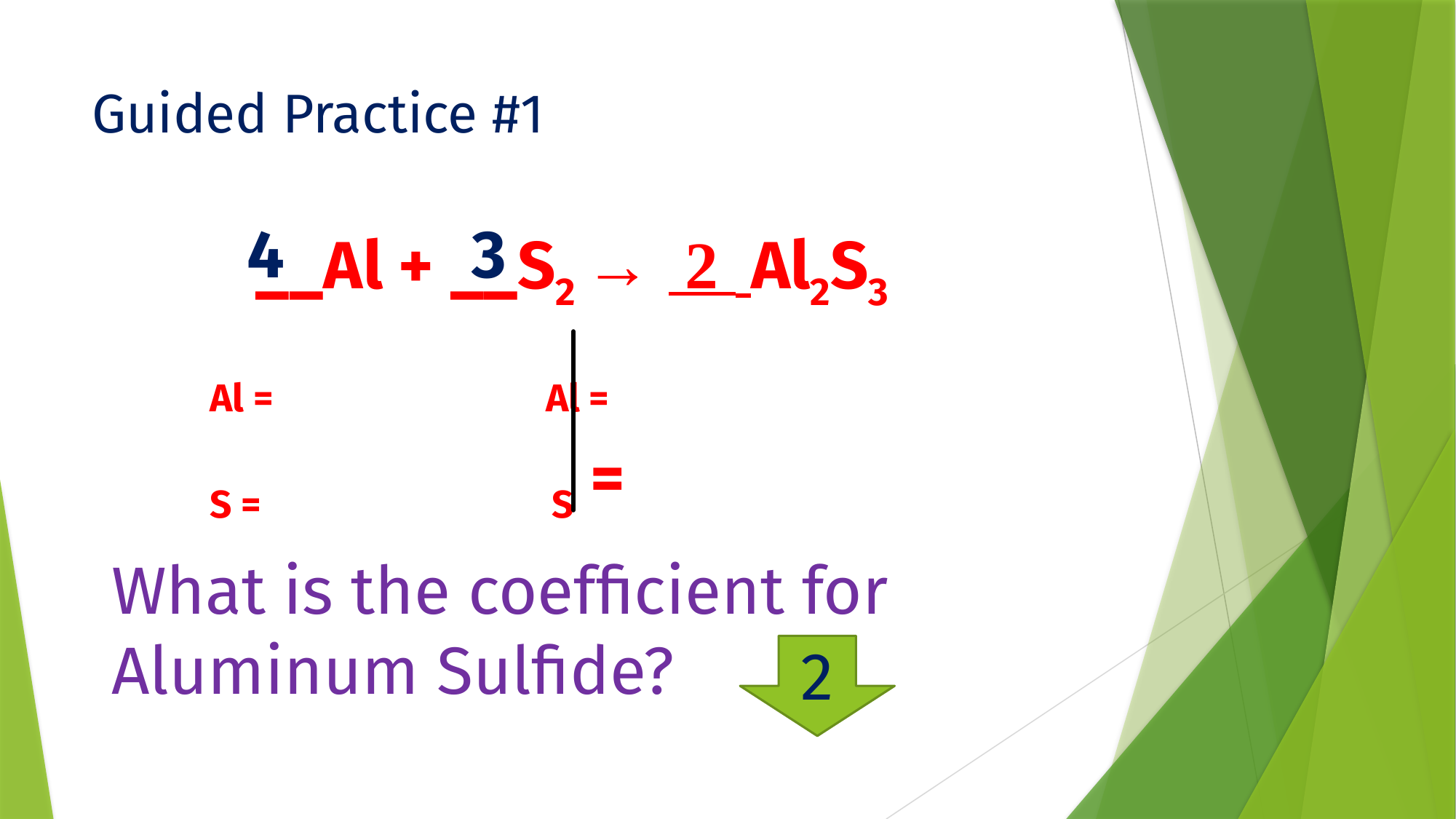

# Guided Practice #1
3
4
__Al + __S2 →  2  Al2S3
             Al =                              Al =
             S =                                S =
What is the coefficient for Aluminum Sulfide?
2